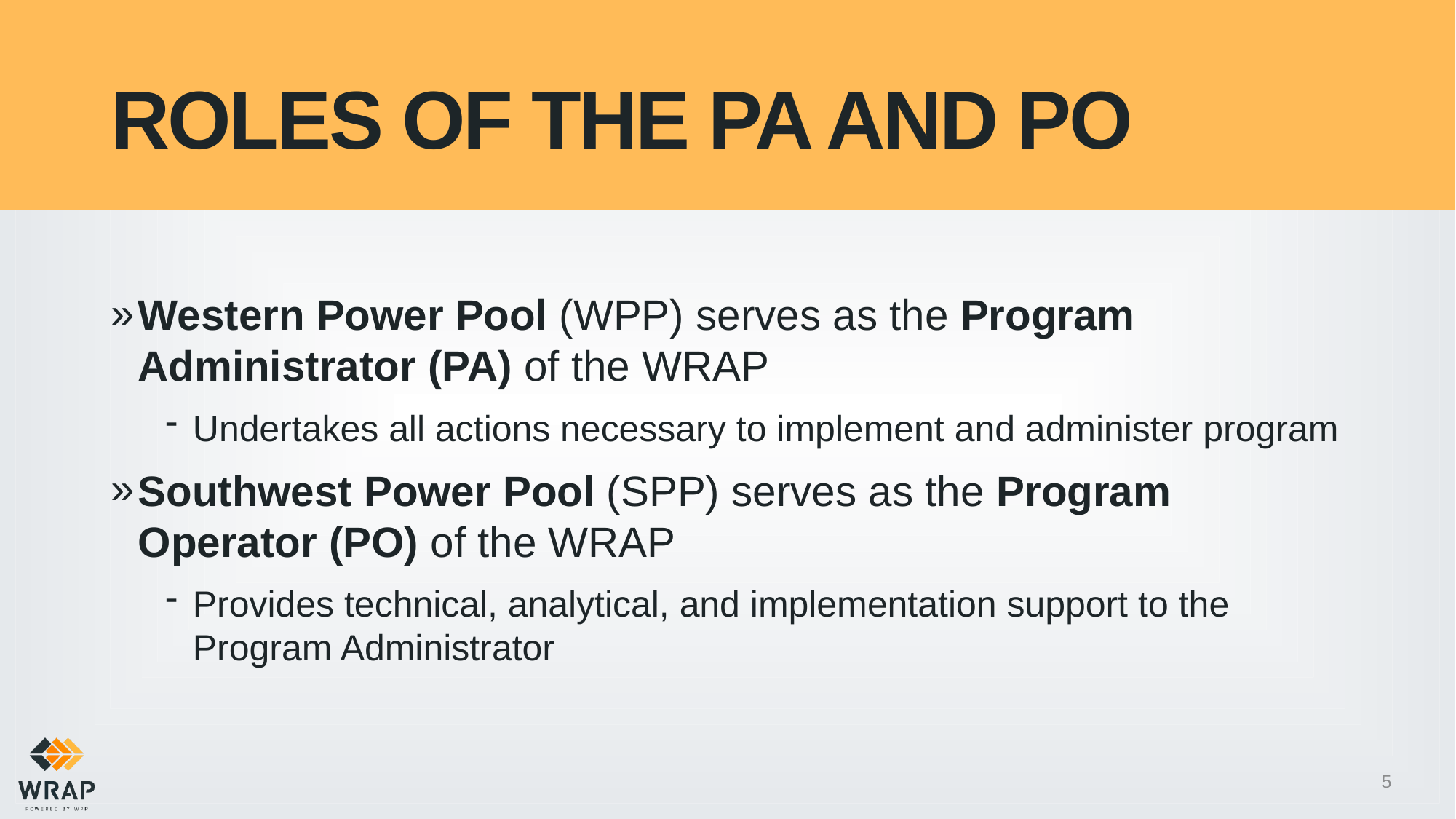

# Roles of the PA and PO
Western Power Pool (WPP) serves as the Program Administrator (PA) of the WRAP
Undertakes all actions necessary to implement and administer program
Southwest Power Pool (SPP) serves as the Program Operator (PO) of the WRAP
Provides technical, analytical, and implementation support to the Program Administrator
5